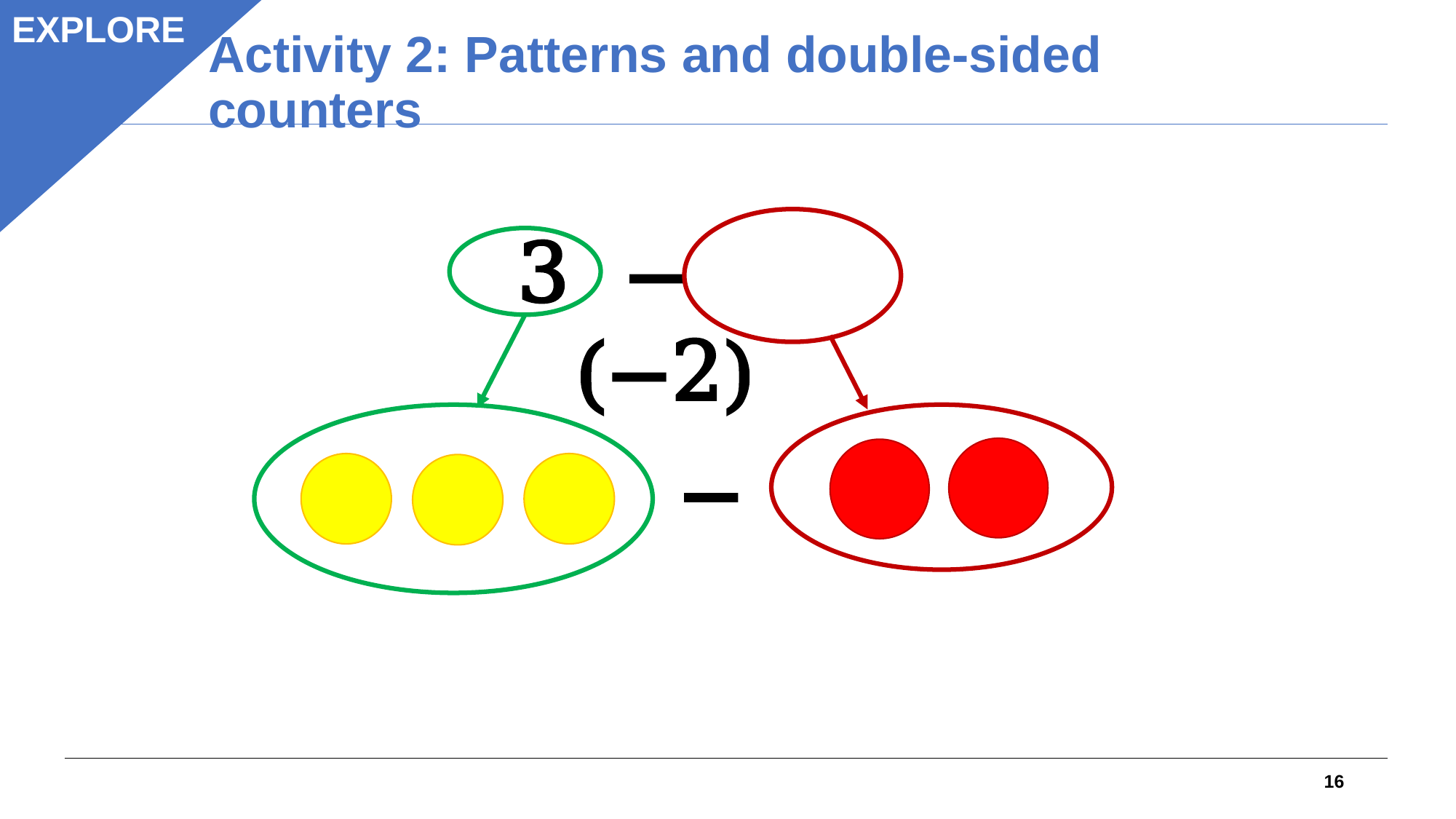

EXPLORE
# Activity 2: Patterns and double-sided counters

−

  3
  −  (−2)

16